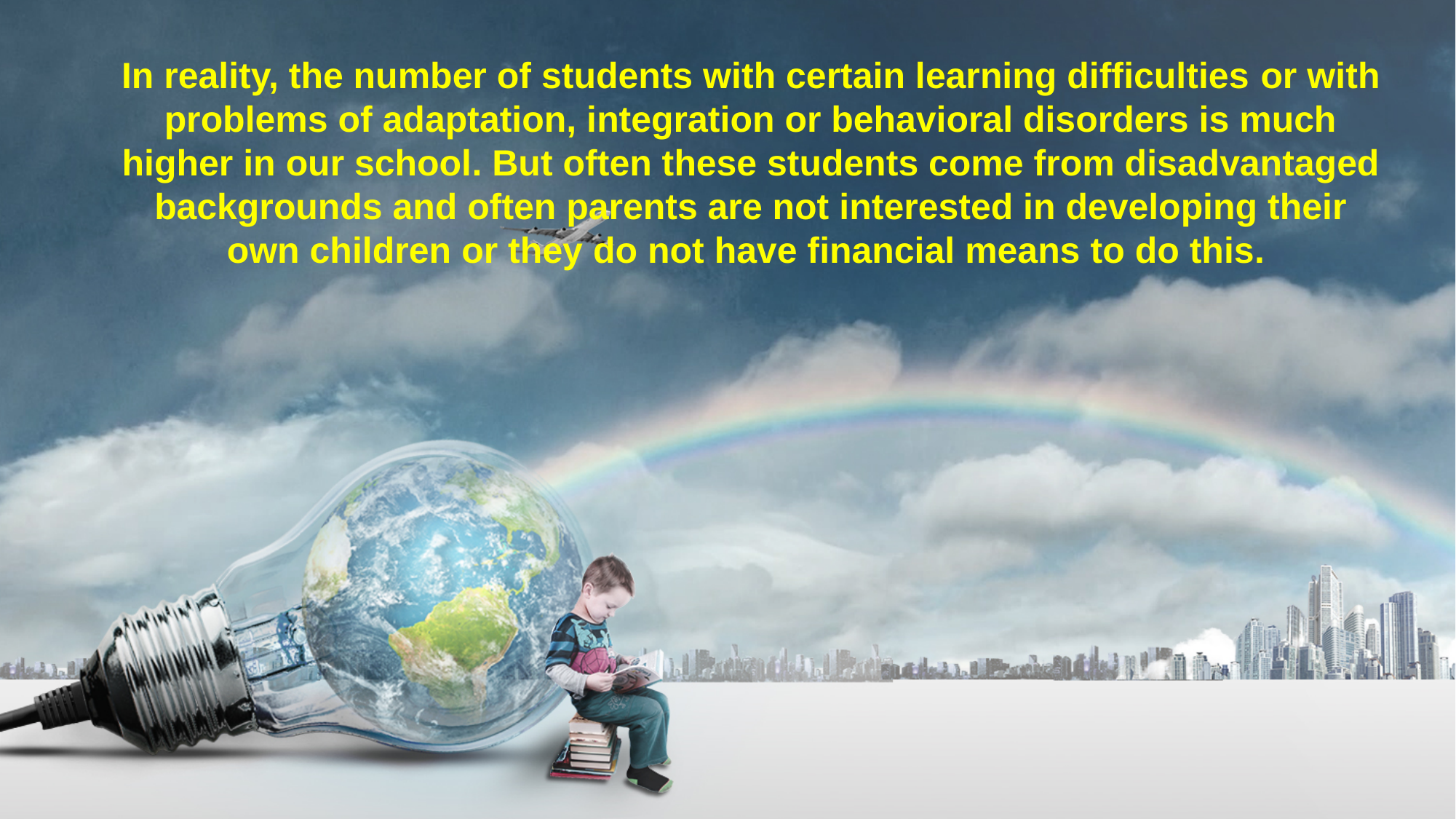

In reality, the number of students with certain learning difficulties or with problems of adaptation, integration or behavioral disorders is much higher in our school. But often these students come from disadvantaged backgrounds and often parents are not interested in developing their own children or they do not have financial means to do this.